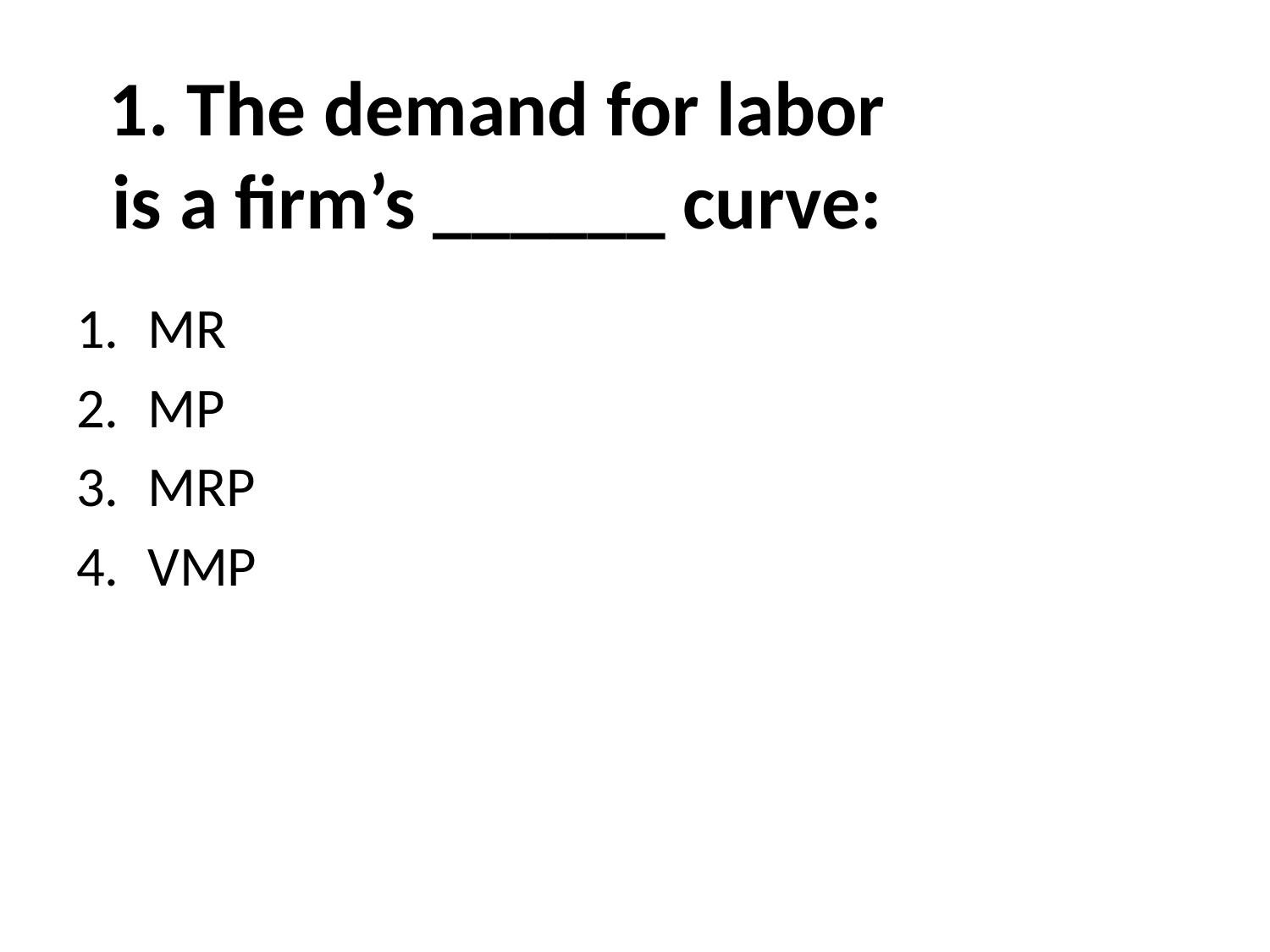

# 1. The demand for labor is a firm’s ______ curve:
MR
MP
MRP
VMP